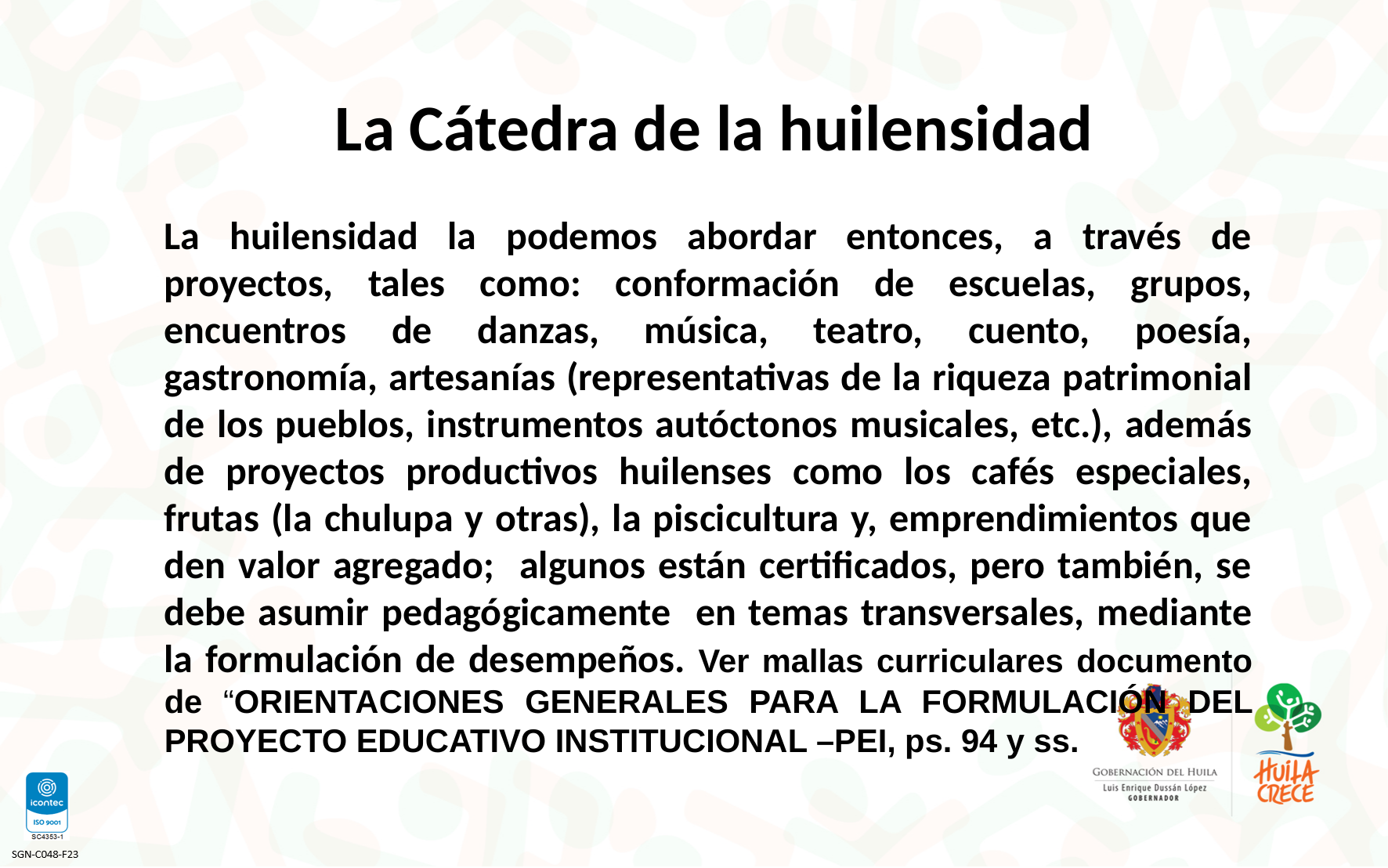

La Cátedra de la huilensidad

La huilensidad la podemos abordar entonces, a través de proyectos, tales como: conformación de escuelas, grupos, encuentros de danzas, música, teatro, cuento, poesía, gastronomía, artesanías (representativas de la riqueza patrimonial de los pueblos, instrumentos autóctonos musicales, etc.), además de proyectos productivos huilenses como los cafés especiales, frutas (la chulupa y otras), la piscicultura y, emprendimientos que den valor agregado;  algunos están certificados, pero también, se debe asumir pedagógicamente  en temas transversales, mediante la formulación de desempeños. Ver mallas curriculares documento de “ORIENTACIONES GENERALES PARA LA FORMULACIÓN DEL PROYECTO EDUCATIVO INSTITUCIONAL –PEI, ps. 94 y ss.